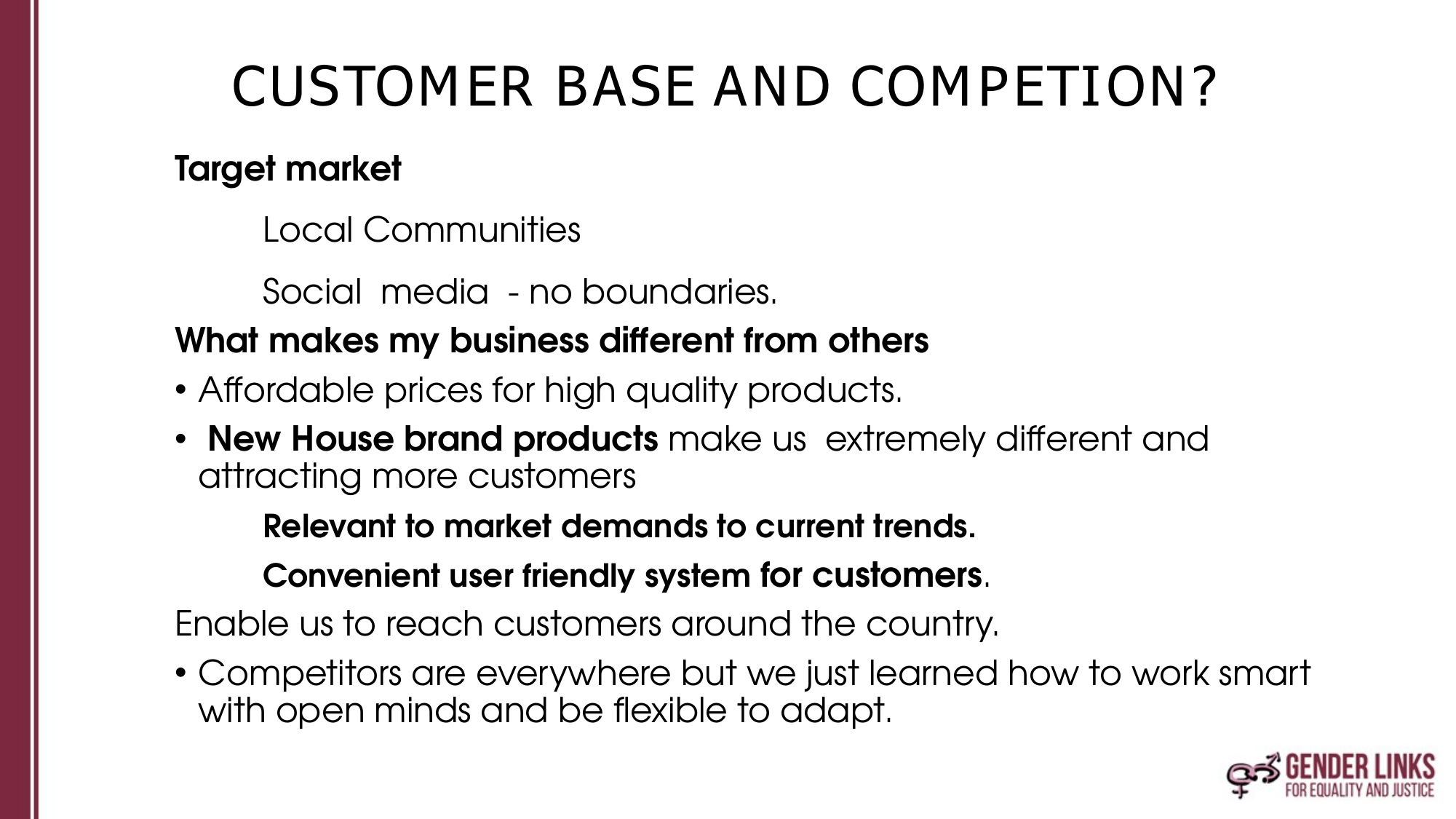

# CUSTOMER BASE AND COMPETION?
Target market
	Local Communities
	Social  media  - no boundaries.
What makes my business different from others
Affordable prices for high quality products.
 New House brand products make us  extremely different and attracting more customers
	Relevant to market demands to current trends.
	Convenient user friendly system for customers.
Enable us to reach customers around the country.
Competitors are everywhere but we just learned how to work smart with open minds and be flexible to adapt.